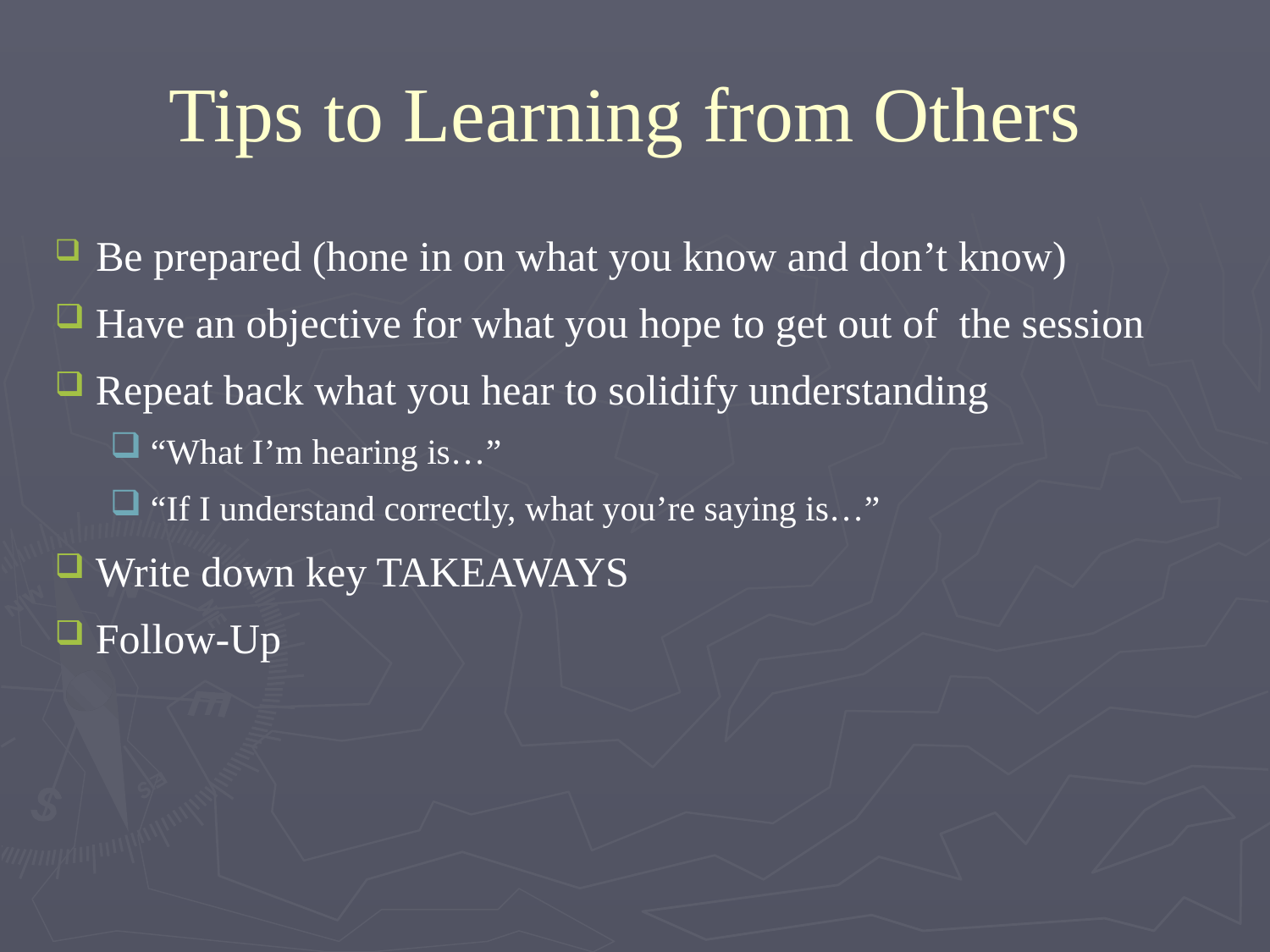

# Tips to Learning from Others
 Be prepared (hone in on what you know and don’t know)
 Have an objective for what you hope to get out of  the session
 Repeat back what you hear to solidify understanding
 “What I’m hearing is…”
 “If I understand correctly, what you’re saying is…”
 Write down key TAKEAWAYS
 Follow-Up